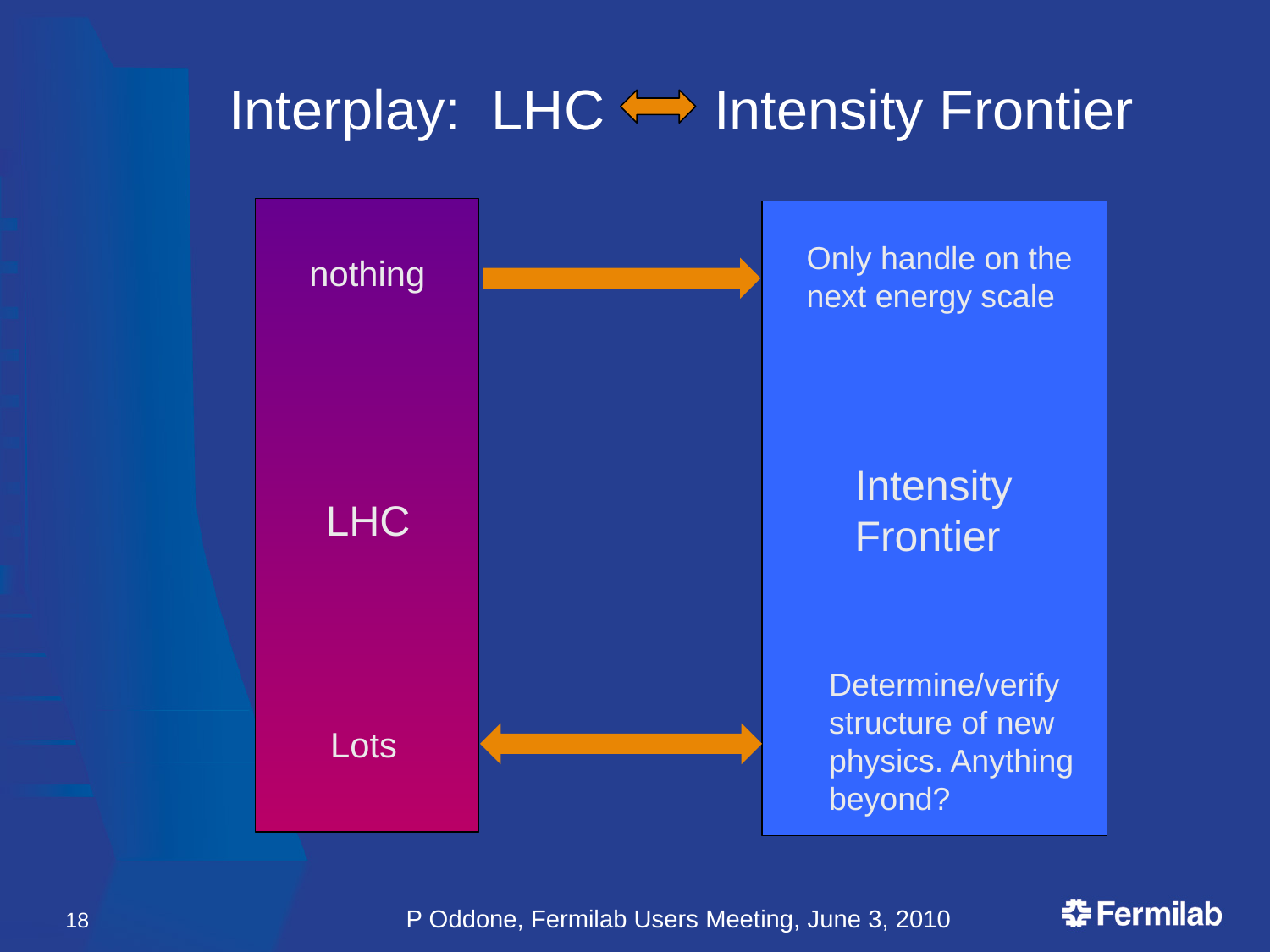

# Interplay:  LHC       Intensity Frontier

Only handle on the
next energy scale
nothing

Intensity
Frontier
LHC
Determine/verify
structure of new
physics. Anything
beyond?
Lots

18
P Oddone, Fermilab Users Meeting, June 3, 2010